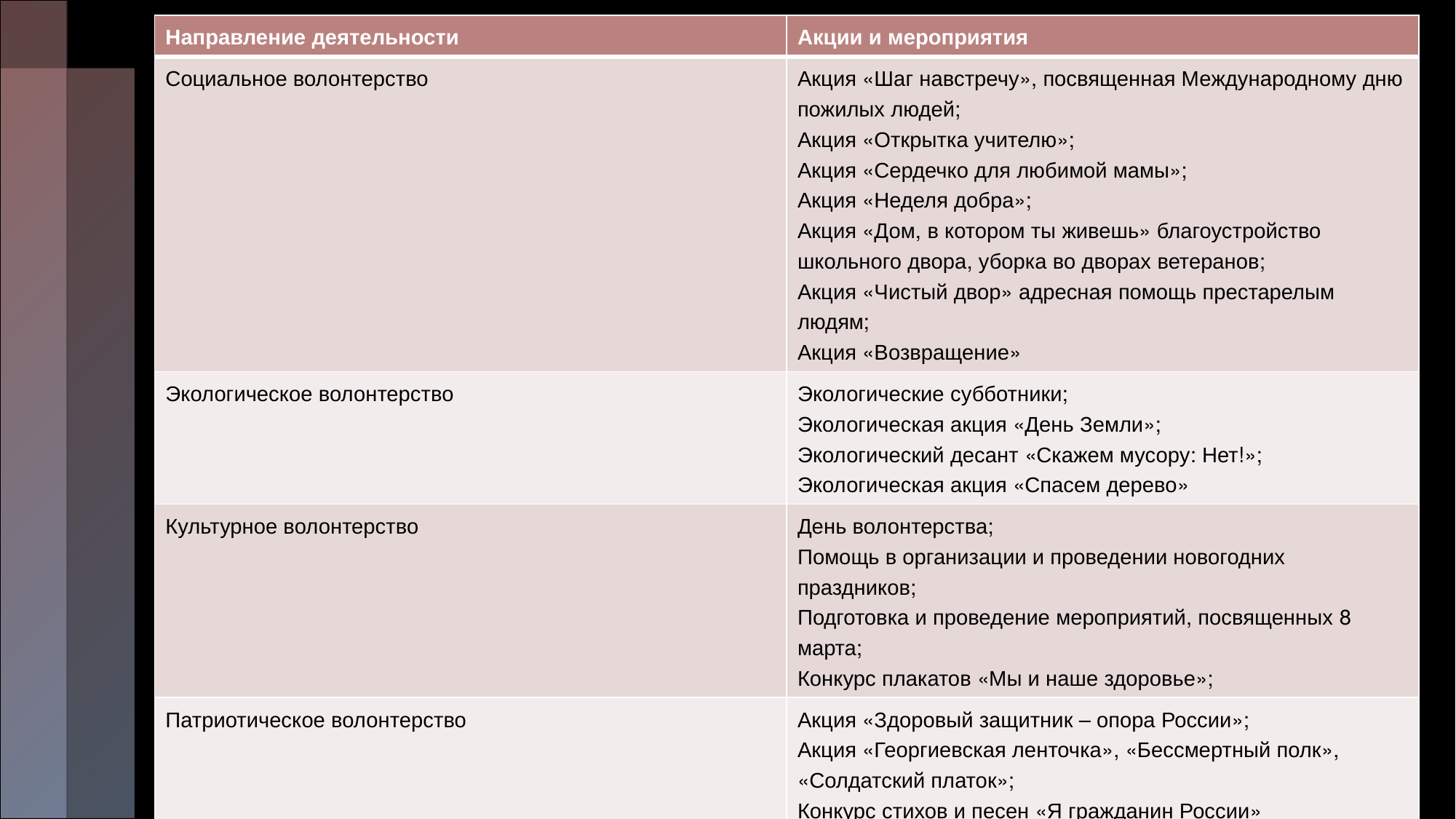

| Направление деятельности | Акции и мероприятия |
| --- | --- |
| Социальное волонтерство | Акция «Шаг навстречу», посвященная Международному дню пожилых людей; Акция «Открытка учителю»; Акция «Сердечко для любимой мамы»; Акция «Неделя добра»; Акция «Дом, в котором ты живешь» благоустройство школьного двора, уборка во дворах ветеранов; Акция «Чистый двор» адресная помощь престарелым людям; Акция «Возвращение» |
| Экологическое волонтерство | Экологические субботники; Экологическая акция «День Земли»; Экологический десант «Скажем мусору: Нет!»; Экологическая акция «Спасем дерево» |
| Культурное волонтерство | День волонтерства; Помощь в организации и проведении новогодних праздников; Подготовка и проведение мероприятий, посвященных 8 марта; Конкурс плакатов «Мы и наше здоровье»; |
| Патриотическое волонтерство | Акция «Здоровый защитник – опора России»; Акция «Георгиевская ленточка», «Бессмертный полк», «Солдатский платок»; Конкурс стихов и песен «Я гражданин России» |
| Медиаволонтерство | Проект «МедиаКузня РДШ» |
| Зооволонтерство | Акция «Поможем приюту» сбор вещей, продуктов для приюта бездомных собак; Акция «Хвостатый друг» |